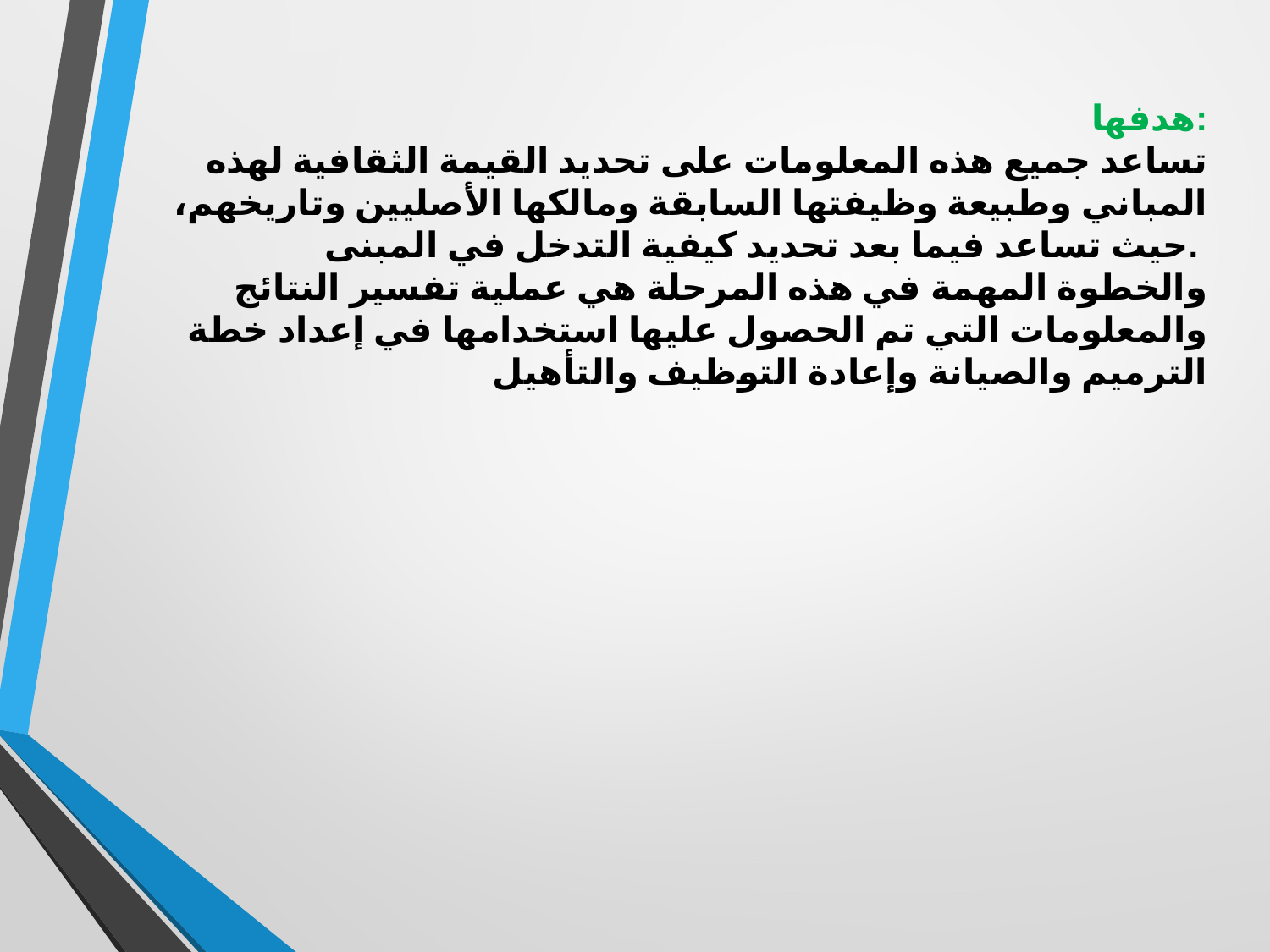

هدفها:
تساعد جميع هذه المعلومات على تحديد القيمة الثقافية لهذه المباني وطبيعة وظيفتها السابقة ومالكها الأصليين وتاريخهم، حيث تساعد فيما بعد تحديد كيفية التدخل في المبنى.
والخطوة المهمة في هذه المرحلة هي عملية تفسير النتائج والمعلومات التي تم الحصول عليها استخدامها في إعداد خطة الترميم والصيانة وإعادة التوظيف والتأهيل